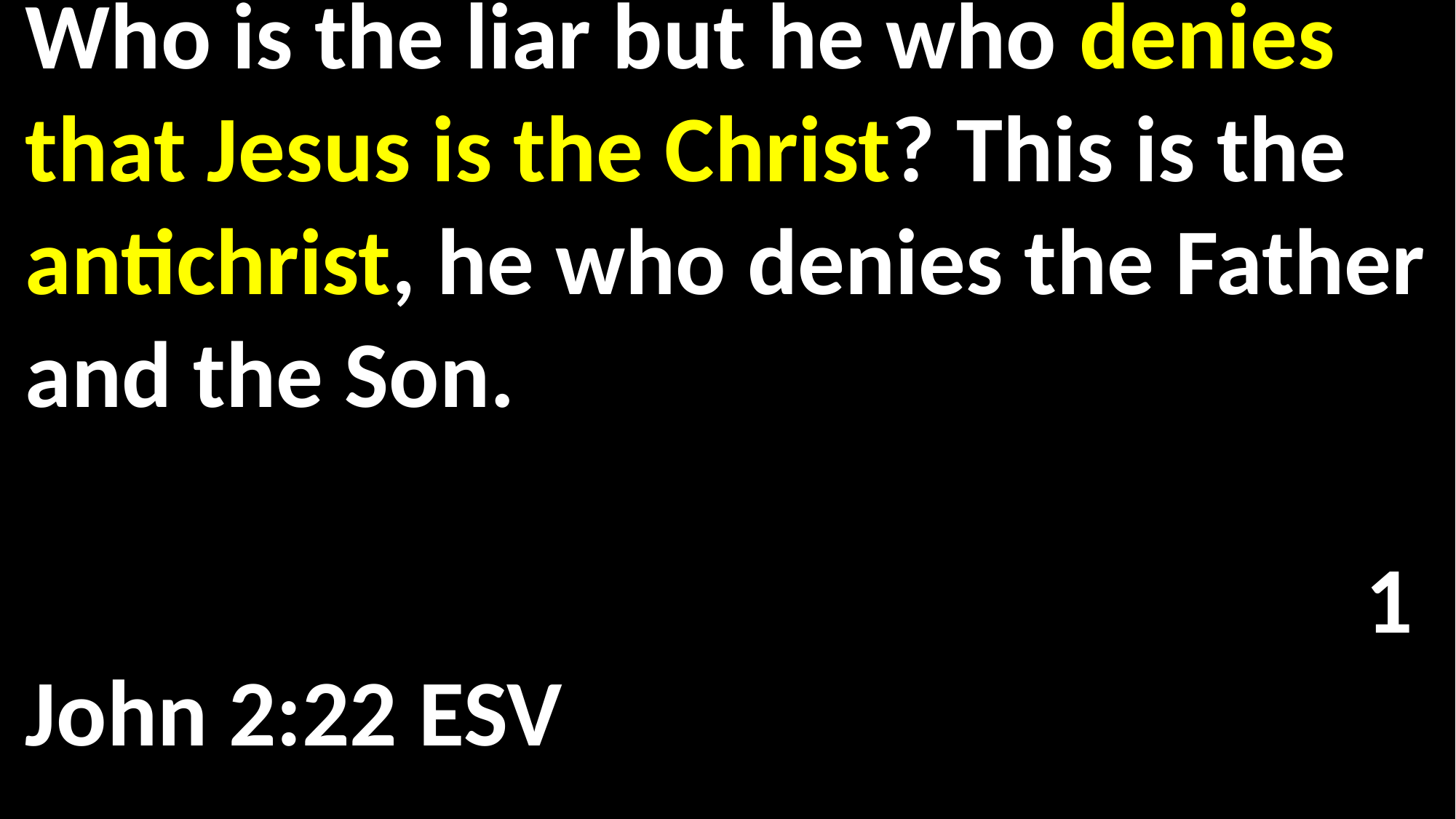

Who is the liar but he who denies that Jesus is the Christ? This is the antichrist, he who denies the Father and the Son.													                 														                      1 John 2:22 ESV